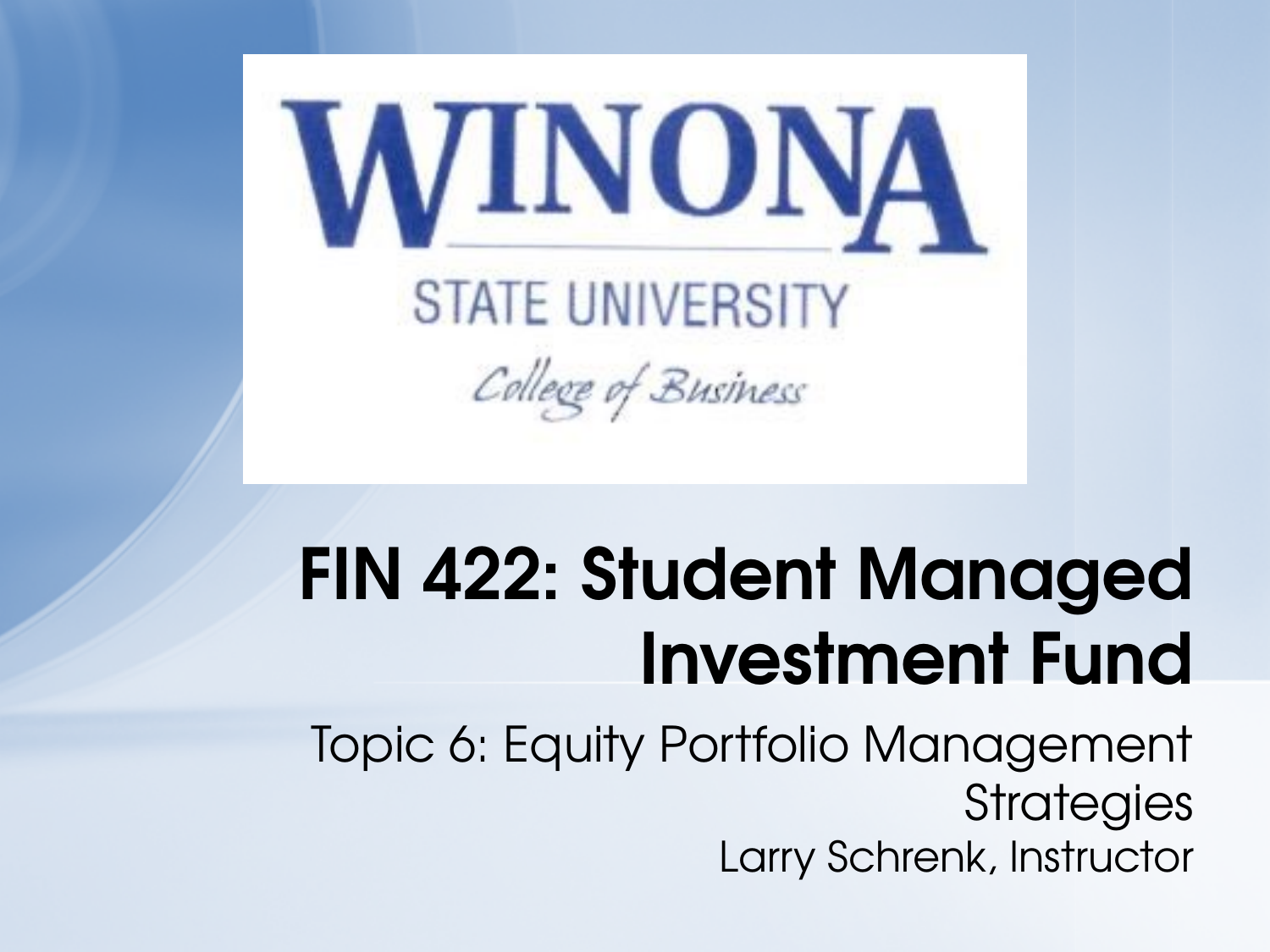

# FIN 422: Student Managed Investment Fund
Topic 6: Equity Portfolio Management Strategies
Larry Schrenk, Instructor